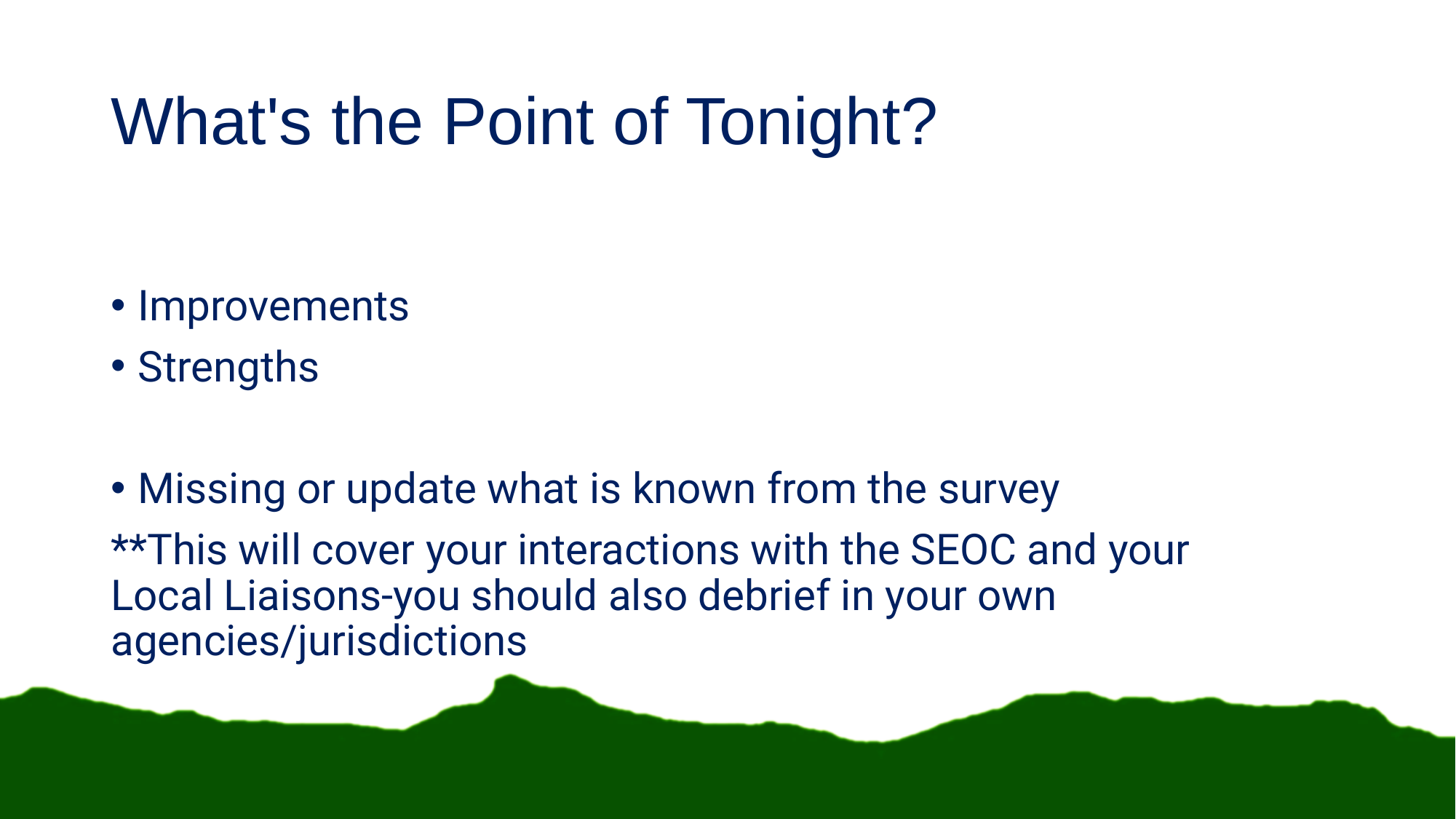

# What's the Point of Tonight?

Improvements
Strengths

Missing or update what is known from the survey
**This will cover your interactions with the SEOC and your Local Liaisons-you should also debrief in your own agencies/jurisdictions